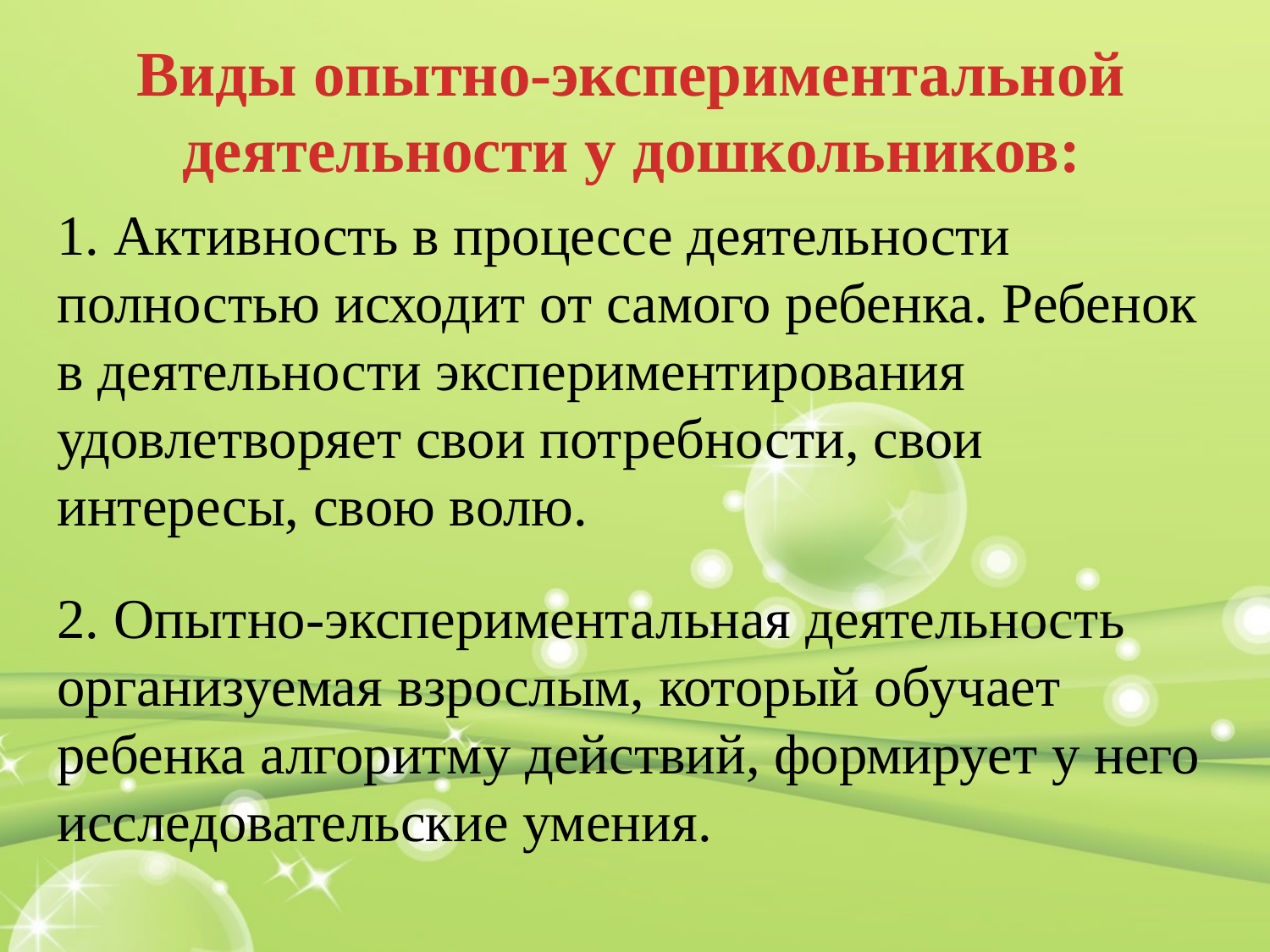

Виды опытно-экспериментальной деятельности у дошкольников:
1. Активность в процессе деятельности полностью исходит от самого ребенка. Ребенок в деятельности экспериментирования удовлетворяет свои потребности, свои интересы, свою волю.
2. Опытно-экспериментальная деятельность организуемая взрослым, который обучает ребенка алгоритму действий, формирует у него исследовательские умения.